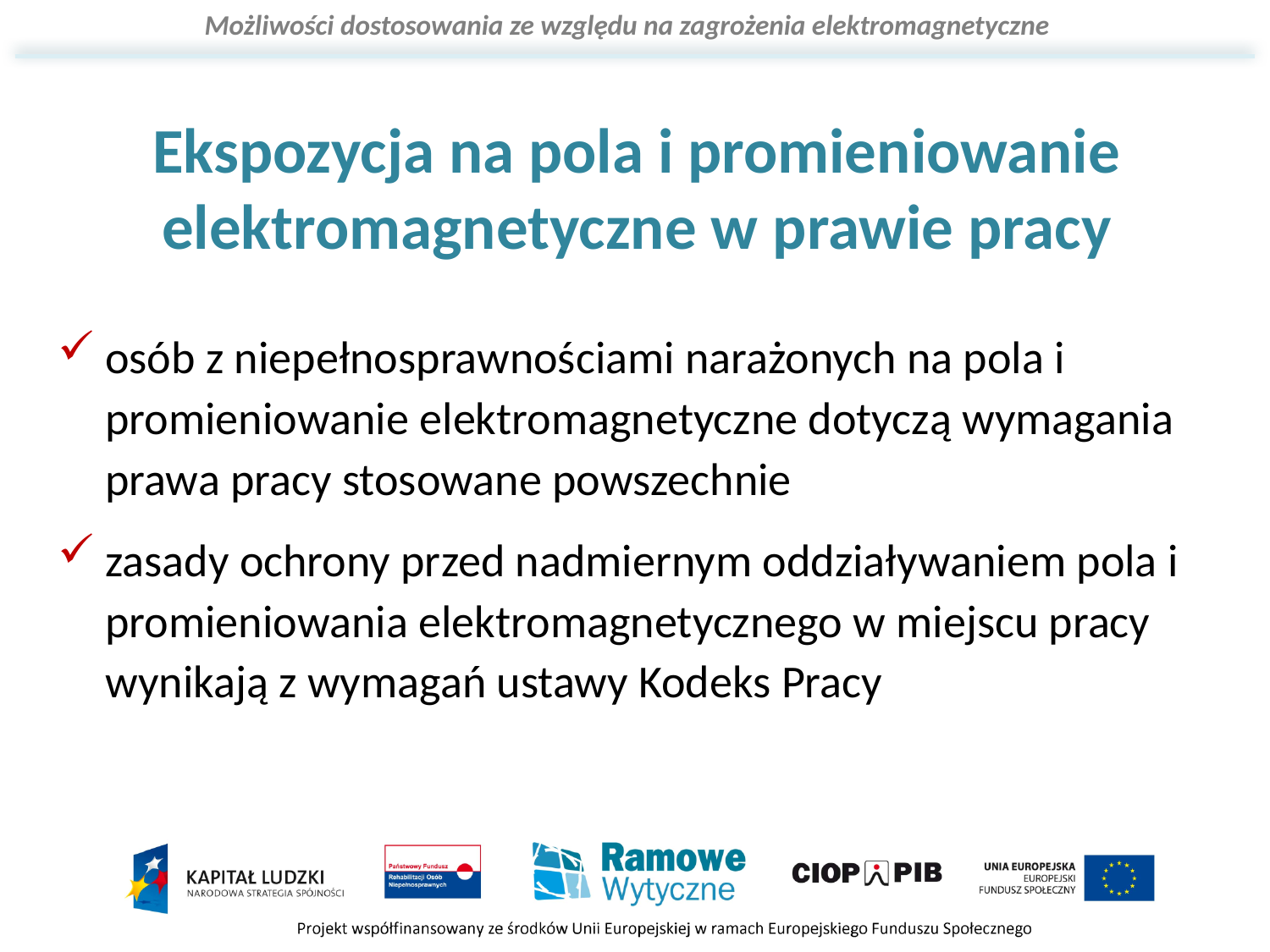

# Ekspozycja na pola i promieniowanie elektromagnetyczne w prawie pracy
osób z niepełnosprawnościami narażonych na pola i promieniowanie elektromagnetyczne dotyczą wymagania prawa pracy stosowane powszechnie
zasady ochrony przed nadmiernym oddziaływaniem pola i promieniowania elektromagnetycznego w miejscu pracy wynikają z wymagań ustawy Kodeks Pracy